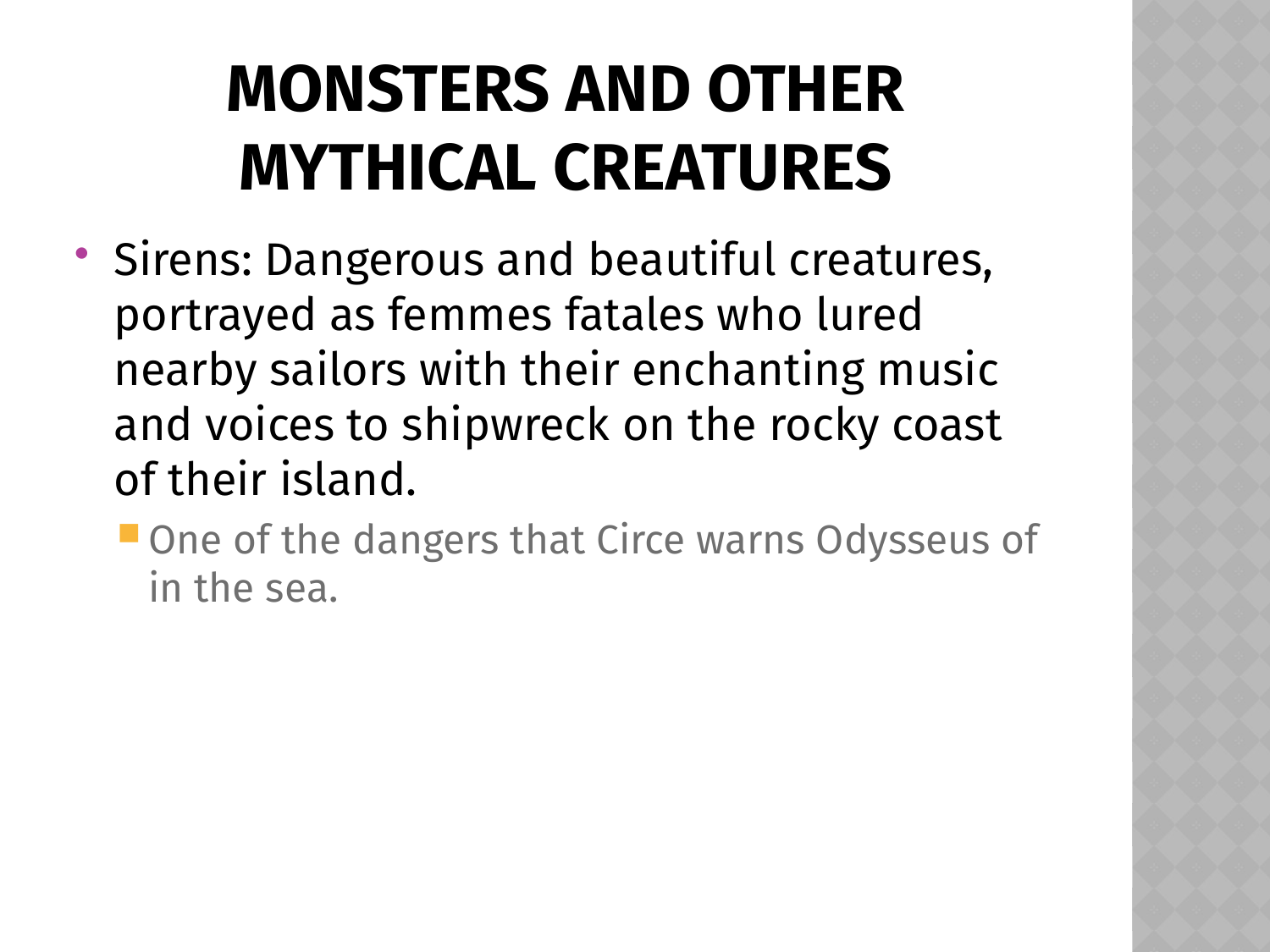

# Monsters and other mythical creatures
Sirens: Dangerous and beautiful creatures, portrayed as femmes fatales who lured nearby sailors with their enchanting music and voices to shipwreck on the rocky coast of their island.
One of the dangers that Circe warns Odysseus of in the sea.